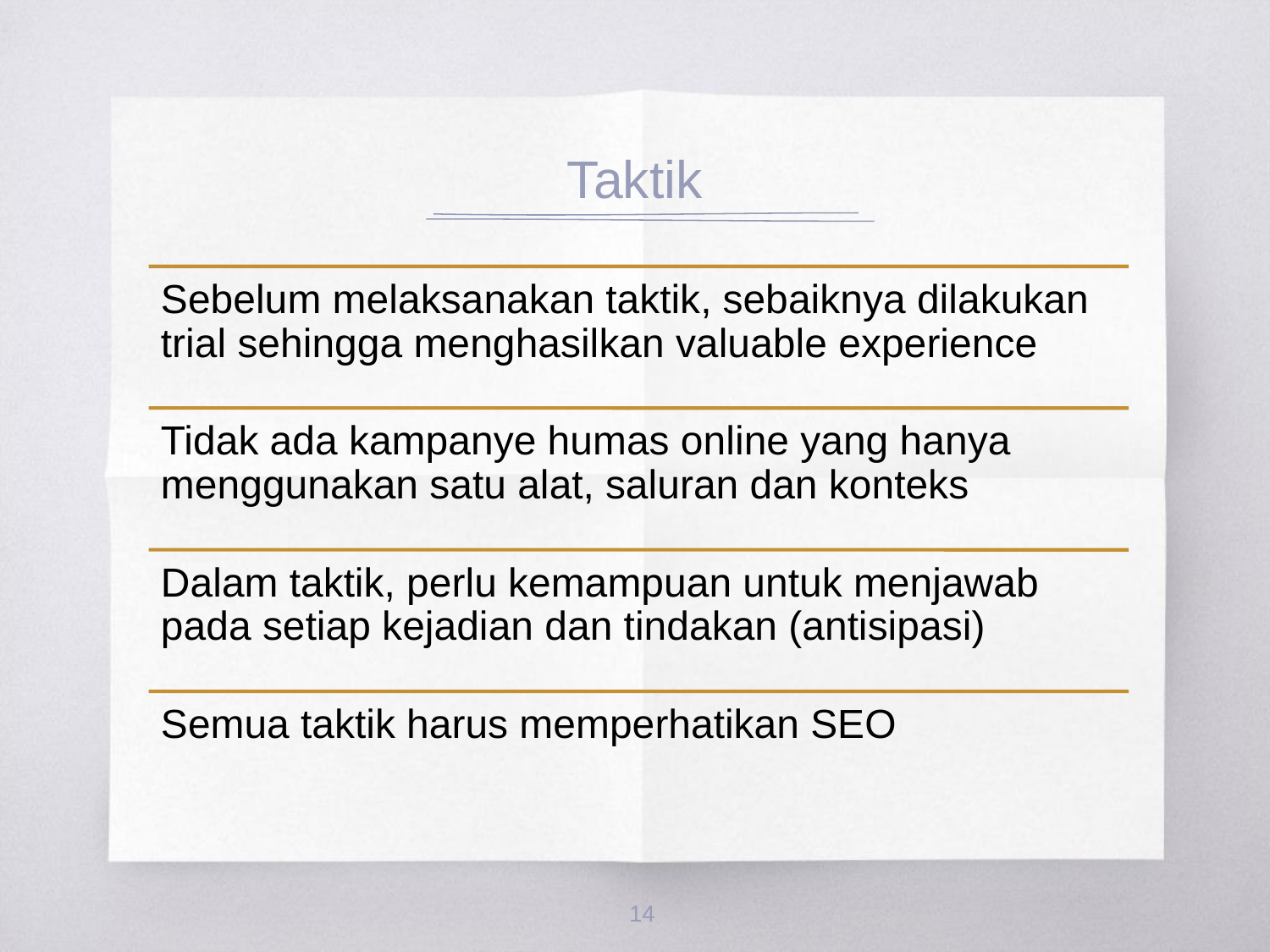

# Taktik
Sebelum melaksanakan taktik, sebaiknya dilakukan trial sehingga menghasilkan valuable experience
Tidak ada kampanye humas online yang hanya menggunakan satu alat, saluran dan konteks
Dalam taktik, perlu kemampuan untuk menjawab pada setiap kejadian dan tindakan (antisipasi)
Semua taktik harus memperhatikan SEO
14